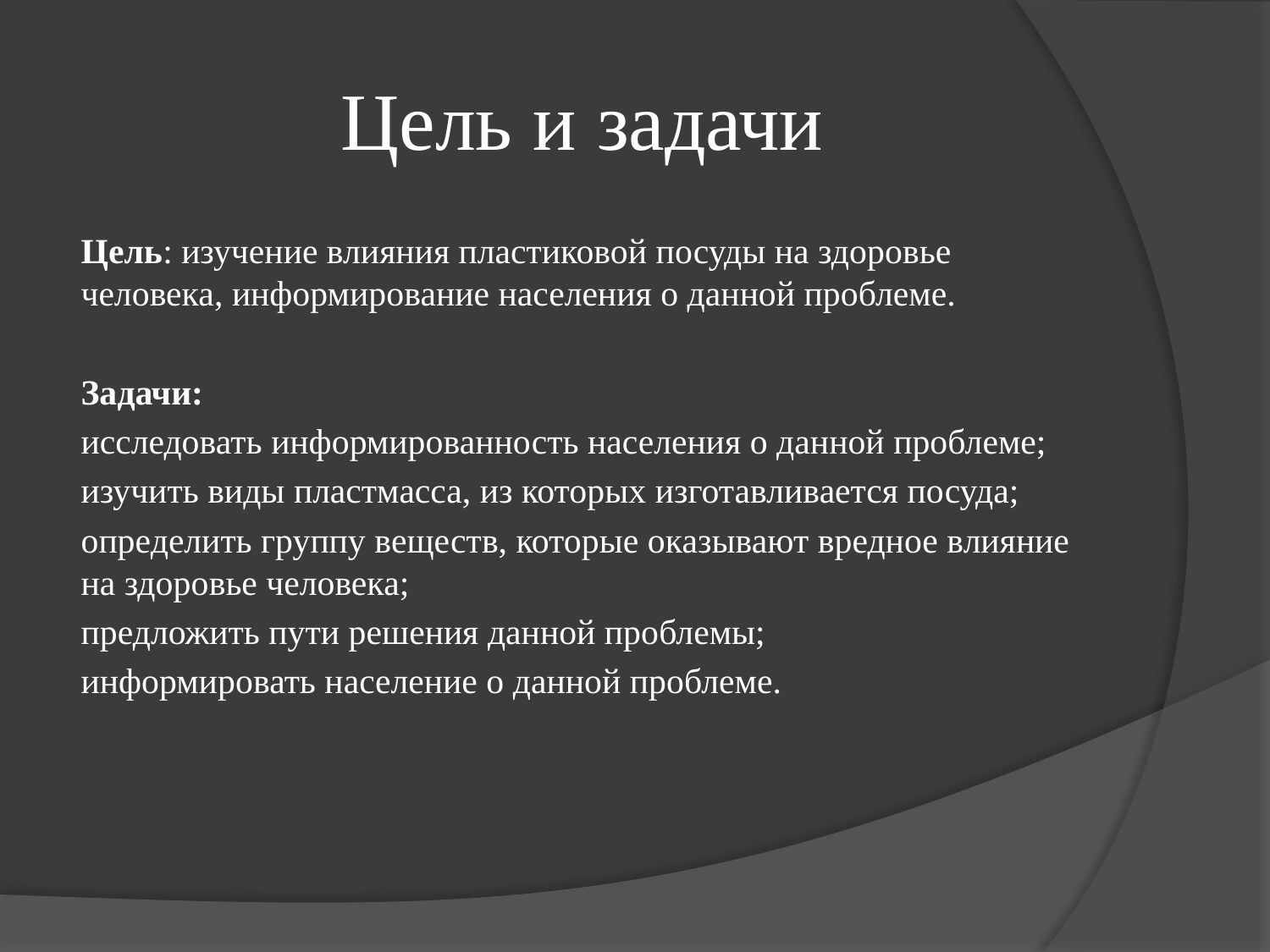

# Цель и задачи
Цель: изучение влияния пластиковой посуды на здоровье человека, информирование населения о данной проблеме.

Задачи:
исследовать информированность населения о данной проблеме;
изучить виды пластмасса, из которых изготавливается посуда;
определить группу веществ, которые оказывают вредное влияние на здоровье человека;
предложить пути решения данной проблемы;
информировать население о данной проблеме.